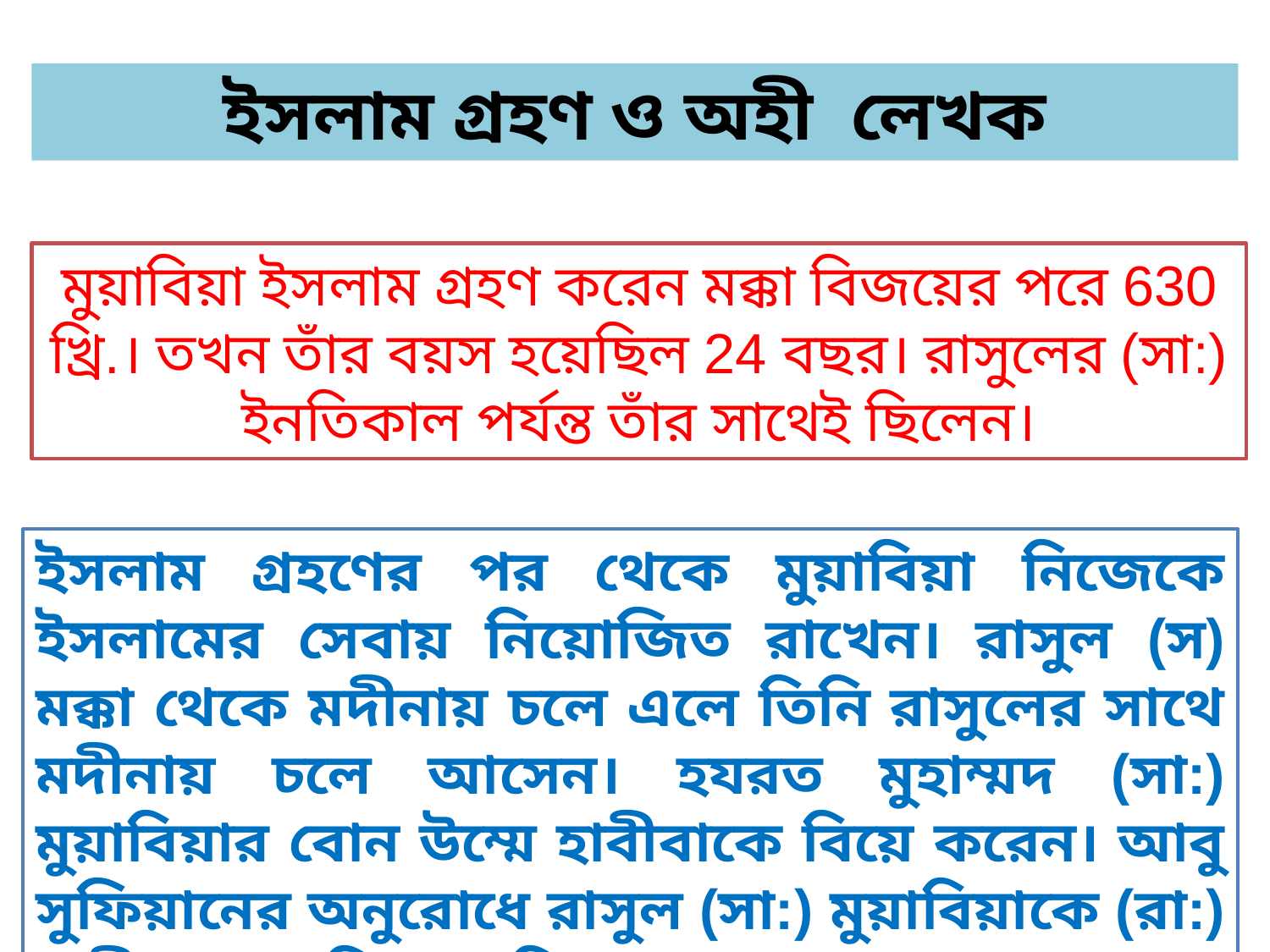

ইসলাম গ্রহণ ও অহী  লেখক
মুয়াবিয়া ইসলাম গ্রহণ করেন মক্কা বিজয়ের পরে 630 খ্রি.। তখন তাঁর বয়স হয়েছিল 24 বছর। রাসুলের (সা:) ইনতিকাল পর্যন্ত তাঁর সাথেই ছিলেন।
ইসলাম গ্রহণের পর থেকে মুয়াবিয়া নিজেকে ইসলামের সেবায় নিয়োজিত রাখেন। রাসুল (স) মক্কা থেকে মদীনায় চলে এলে তিনি রাসুলের সাথে মদীনায় চলে আসেন। হযরত মুহাম্মদ (সা:) মুয়াবিয়ার বোন উম্মে হাবীবাকে বিয়ে করেন। আবু সুফিয়ানের অনুরোধে রাসুল (সা:) মুয়াবিয়াকে (রা:) অহী লেখক হিসেবে নিুক্ত করেন।